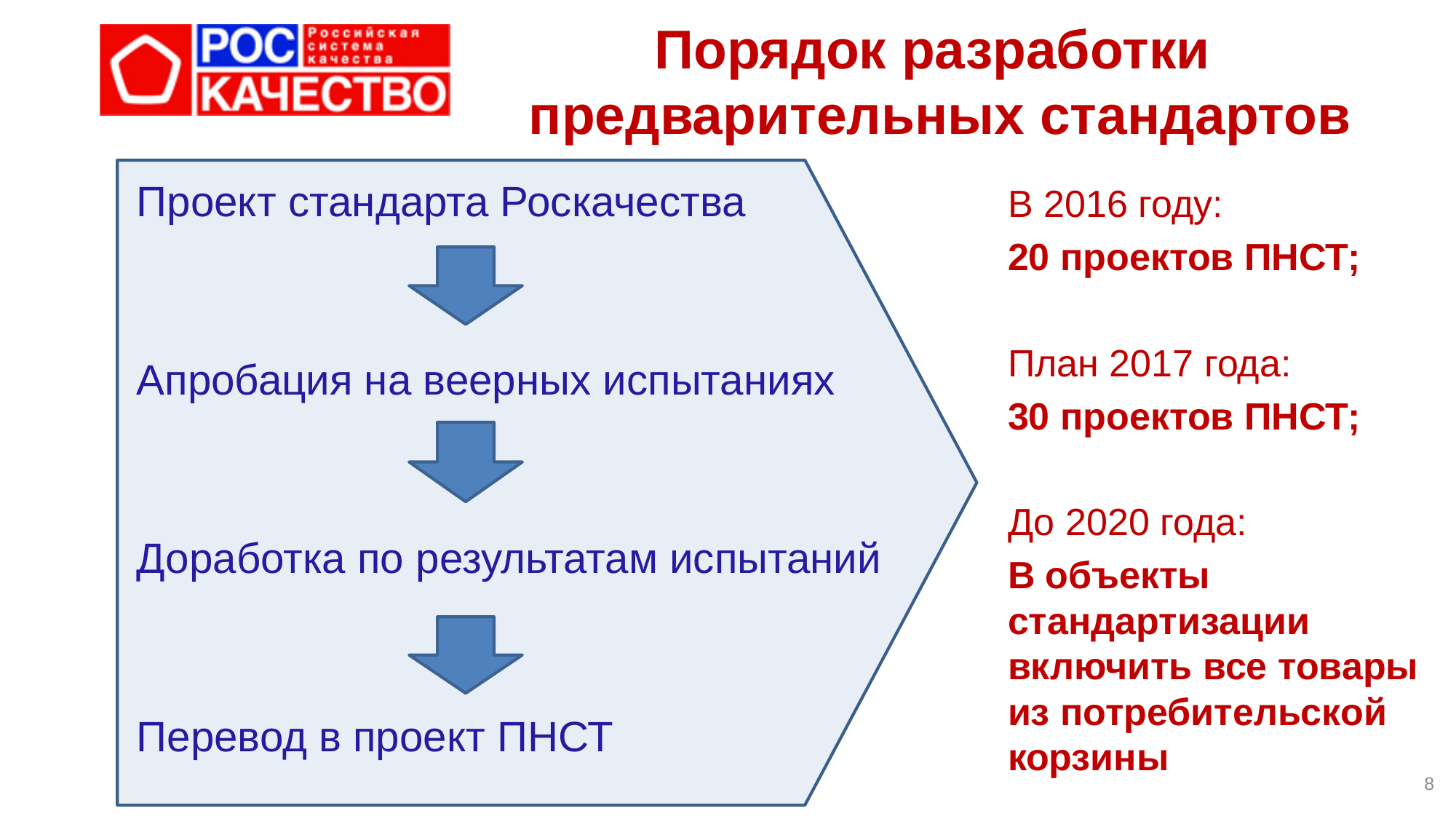

# Порядок разработки предварительных стандартов

Проект стандарта Роскачества

Апробация на веерных испытаниях

Доработка по результатам испытаний

Перевод в проект ПНСТ
В 2016 году:
20 проектов ПНСТ;

План 2017 года:
30 проектов ПНСТ;

До 2020 года:
В объекты стандартизации включить все товары из потребительской корзины

8